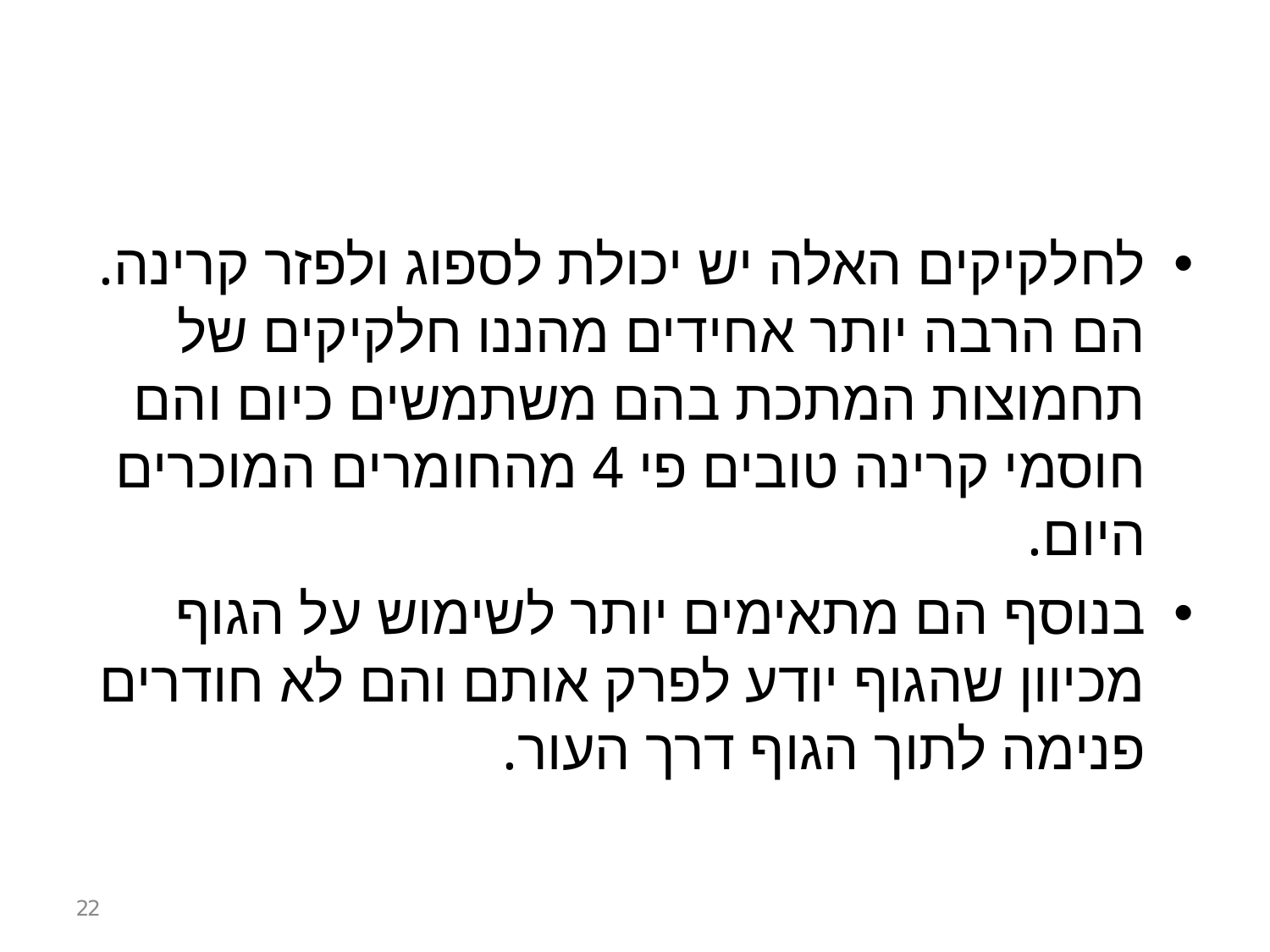

#
לחלקיקים האלה יש יכולת לספוג ולפזר קרינה. הם הרבה יותר אחידים מהננו חלקיקים של תחמוצות המתכת בהם משתמשים כיום והם חוסמי קרינה טובים פי 4 מהחומרים המוכרים היום.
בנוסף הם מתאימים יותר לשימוש על הגוף מכיוון שהגוף יודע לפרק אותם והם לא חודרים פנימה לתוך הגוף דרך העור.
22